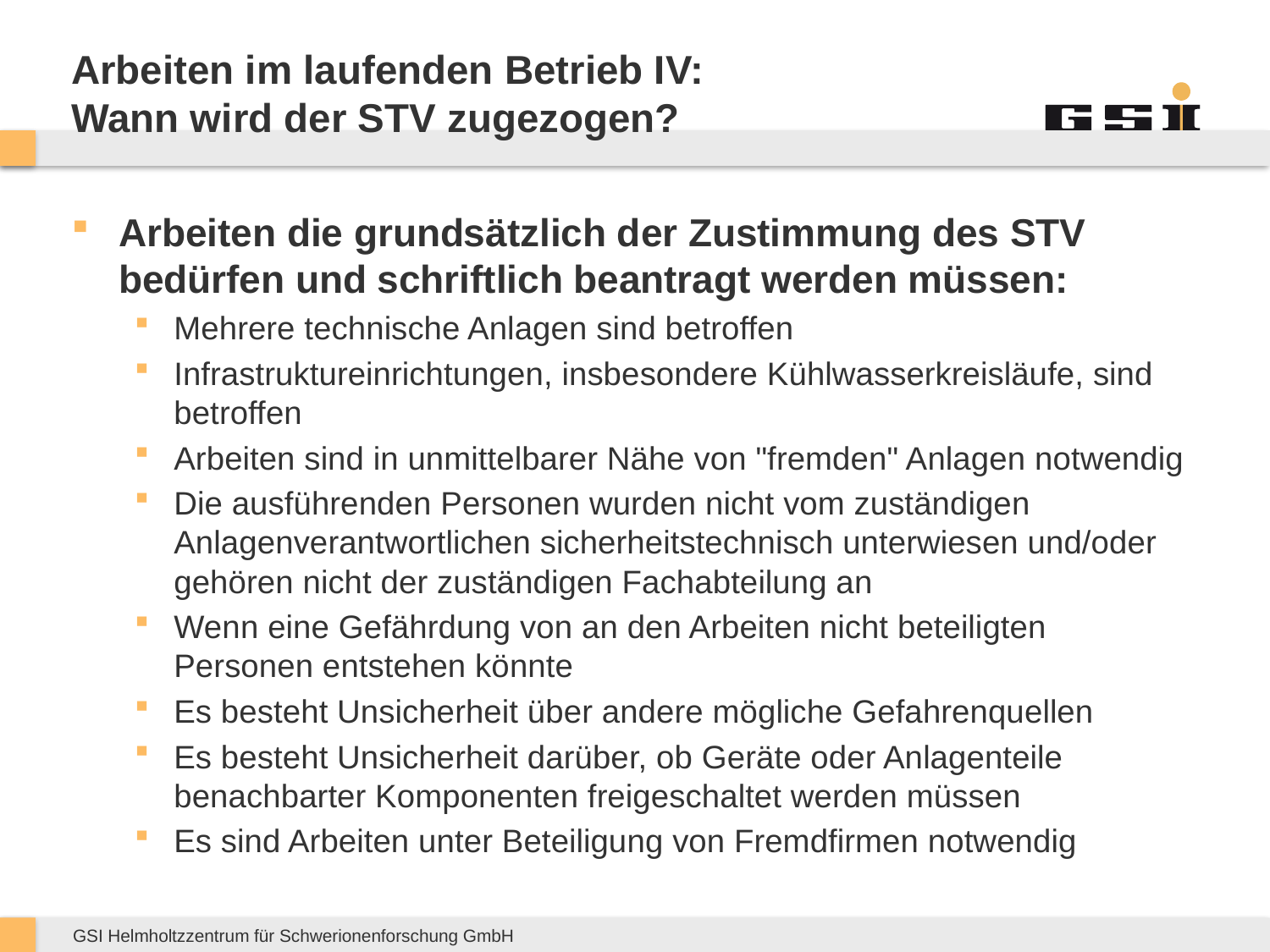

# Arbeiten im laufenden Betrieb IV: Wann wird der STV zugezogen?
Arbeiten die grundsätzlich der Zustimmung des STV bedürfen und schriftlich beantragt werden müssen:
Mehrere technische Anlagen sind betroffen
Infrastruktureinrichtungen, insbesondere Kühlwasserkreisläufe, sind betroffen
Arbeiten sind in unmittelbarer Nähe von "fremden" Anlagen notwendig
Die ausführenden Personen wurden nicht vom zuständigen Anlagenverantwortlichen sicherheitstechnisch unterwiesen und/oder gehören nicht der zuständigen Fachabteilung an
Wenn eine Gefährdung von an den Arbeiten nicht beteiligten Personen entstehen könnte
Es besteht Unsicherheit über andere mögliche Gefahrenquellen
Es besteht Unsicherheit darüber, ob Geräte oder Anlagenteile benachbarter Komponenten freigeschaltet werden müssen
Es sind Arbeiten unter Beteiligung von Fremdfirmen notwendig